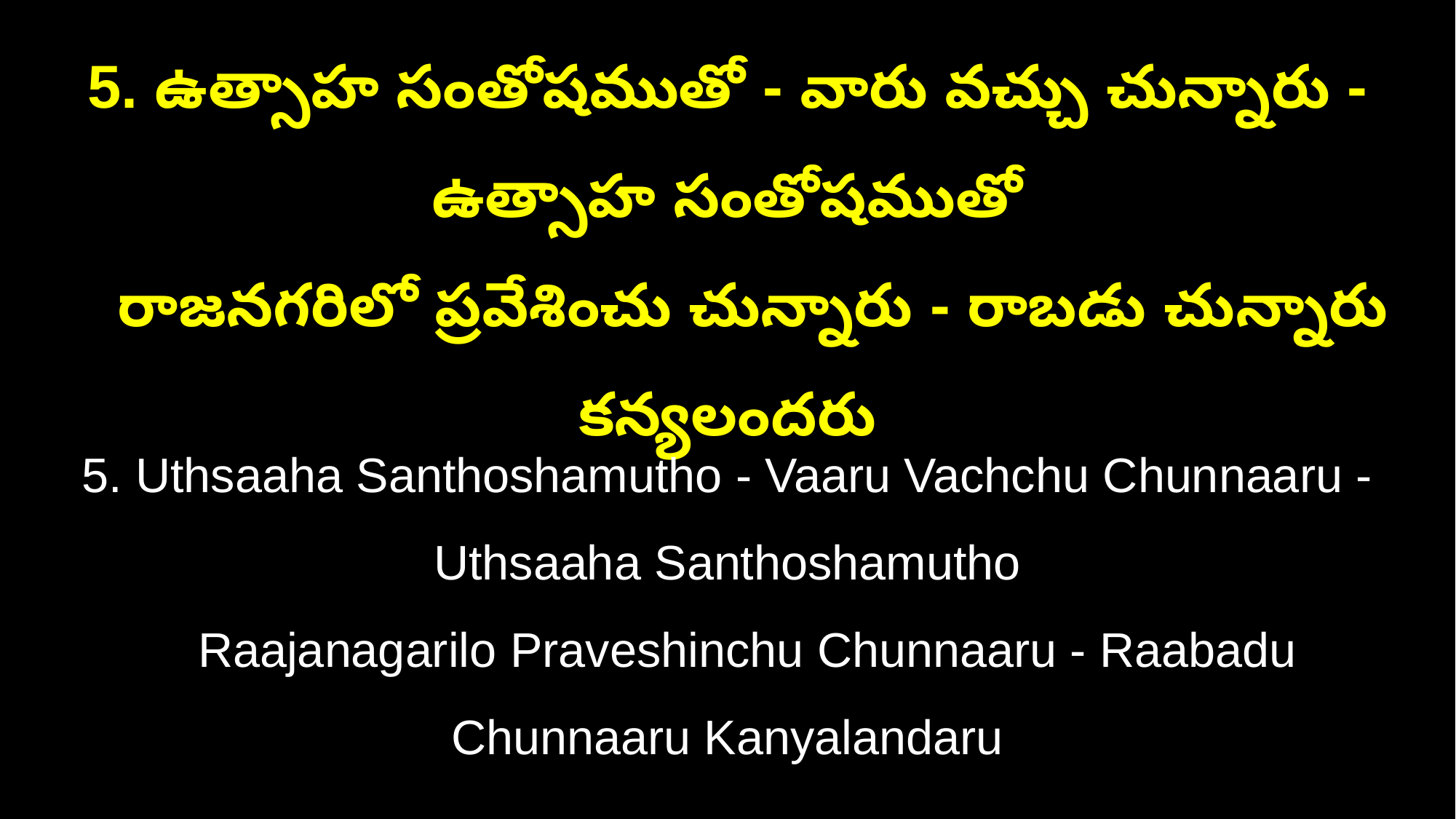

5. ఉత్సాహ సంతోషముతో - వారు వచ్చు చున్నారు - ఉత్సాహ సంతోషముతో
   రాజనగరిలో ప్రవేశించు చున్నారు - రాబడు చున్నారు కన్యలందరు
5. Uthsaaha Santhoshamutho - Vaaru Vachchu Chunnaaru - Uthsaaha Santhoshamutho
   Raajanagarilo Praveshinchu Chunnaaru - Raabadu Chunnaaru Kanyalandaru